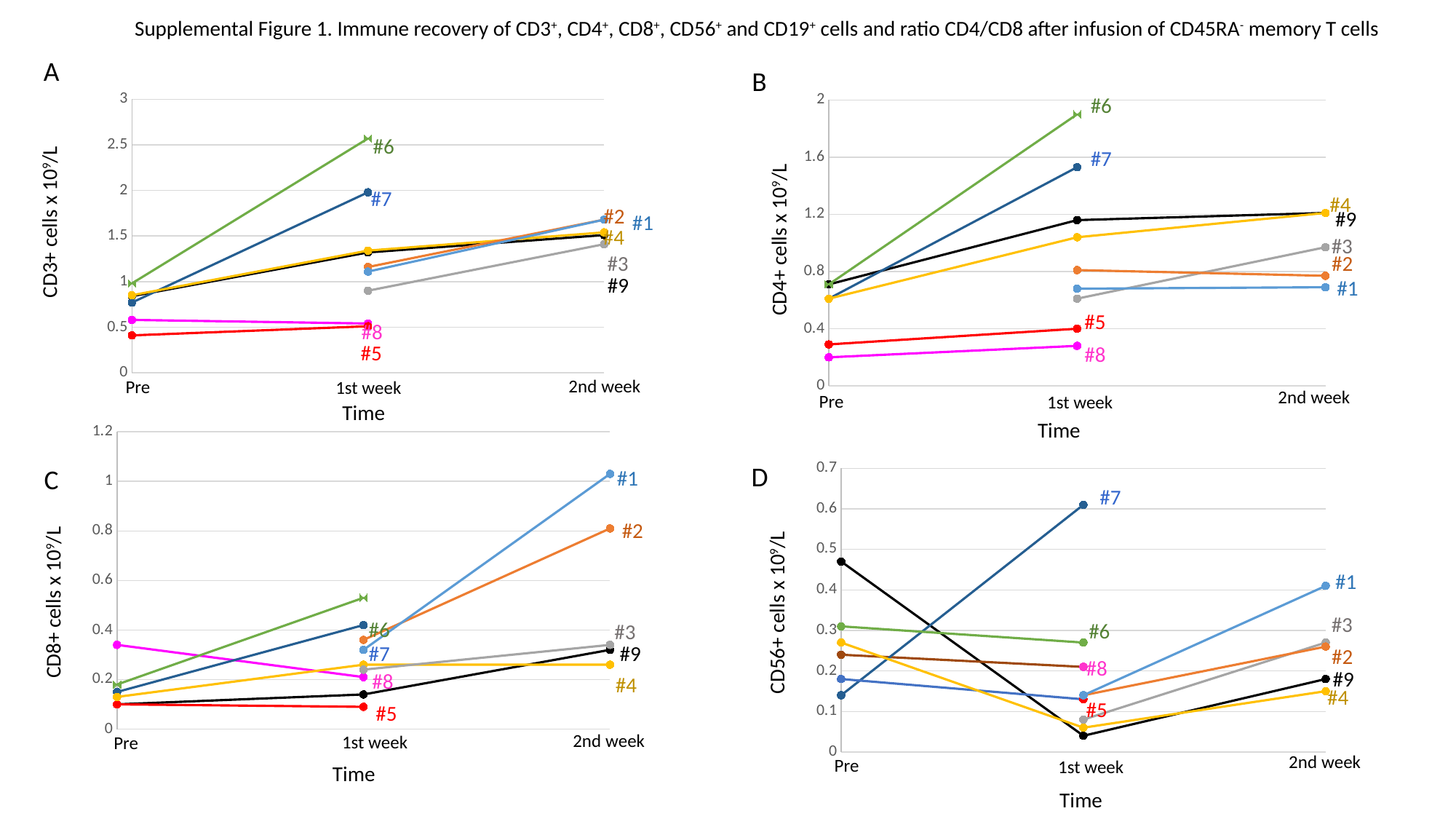

Supplemental Figure 1. Immune recovery of CD3+, CD4+, CD8+, CD56+ and CD19+ cells and ratio CD4/CD8 after infusion of CD45RA- memory T cells

### Chart

| Category |  |  |  |  |  |  |  |  |  |
|---|---|---|---|---|---|---|---|---|---|
A
B

### Chart

| Category |  |  |  |  |  |  |  |  |  |
|---|---|---|---|---|---|---|---|---|---|
#6
#6
#7
#7
#4
#2
#9
#1
CD3+ cells x 109/L
#4
CD4+ cells x 109/L
#3
#3
#2
#9
#1
#5
#8
#5
#8
2nd week
Pre
1st week
2nd week
Pre
1st week
Time
Time

### Chart

| Category |  |  |  |  |  |  |  |  |  |
|---|---|---|---|---|---|---|---|---|---|

### Chart

| Category |  |  |  |  |  |  |  |  |  |
|---|---|---|---|---|---|---|---|---|---|
D
C
#1
#7
#2
#1
CD8+ cells x 109/L
CD56+ cells x 109/L
#3
#6
#6
#3
#7
#9
#2
#8
#9
#8
#4
#4
#5
#5
2nd week
1st week
Pre
2nd week
Pre
1st week
Time
Time